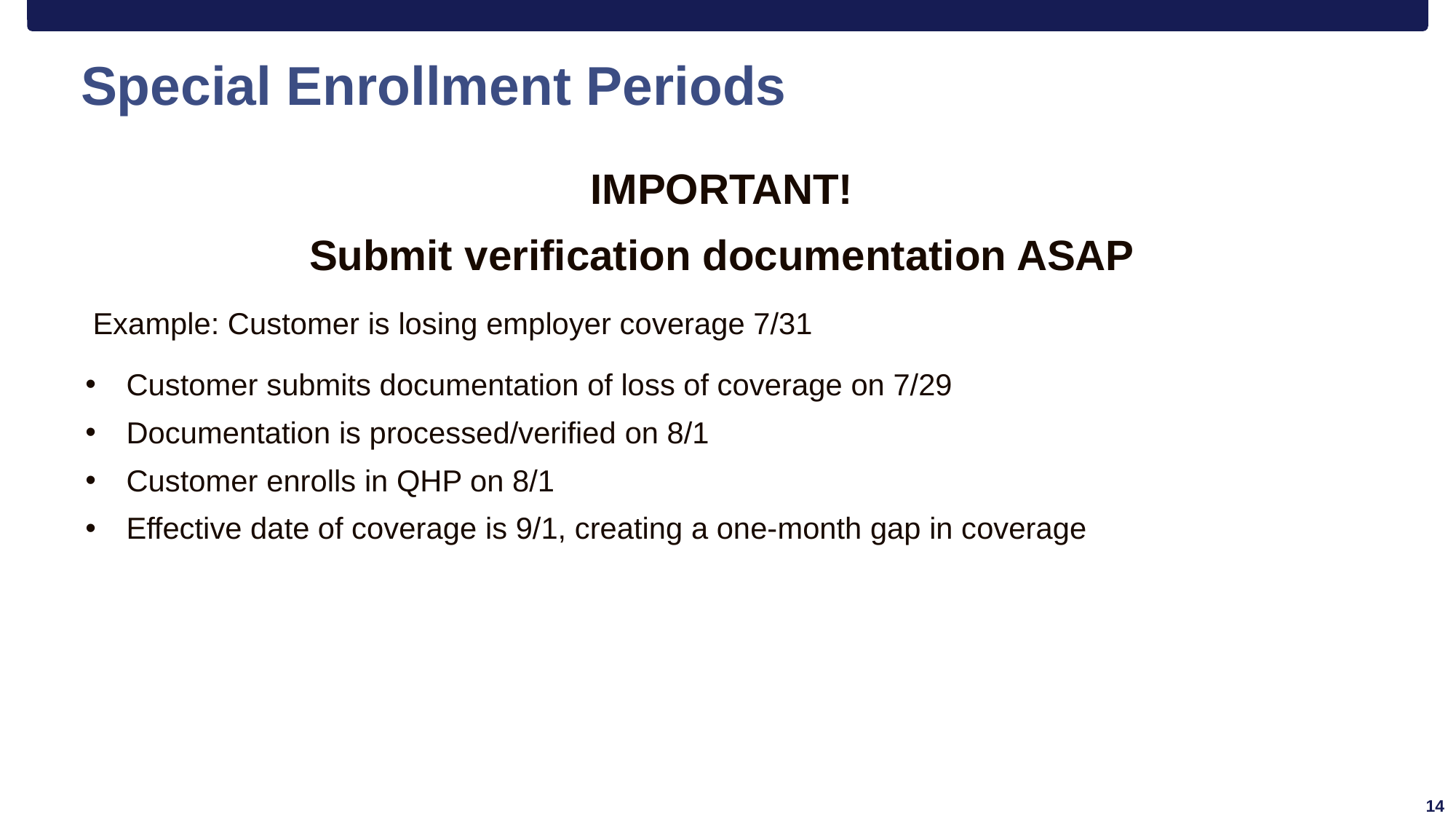

# Special Enrollment Periods
IMPORTANT!
Submit verification documentation ASAP
Example: Customer is losing employer coverage 7/31
Customer submits documentation of loss of coverage on 7/29
Documentation is processed/verified on 8/1
Customer enrolls in QHP on 8/1
Effective date of coverage is 9/1, creating a one-month gap in coverage